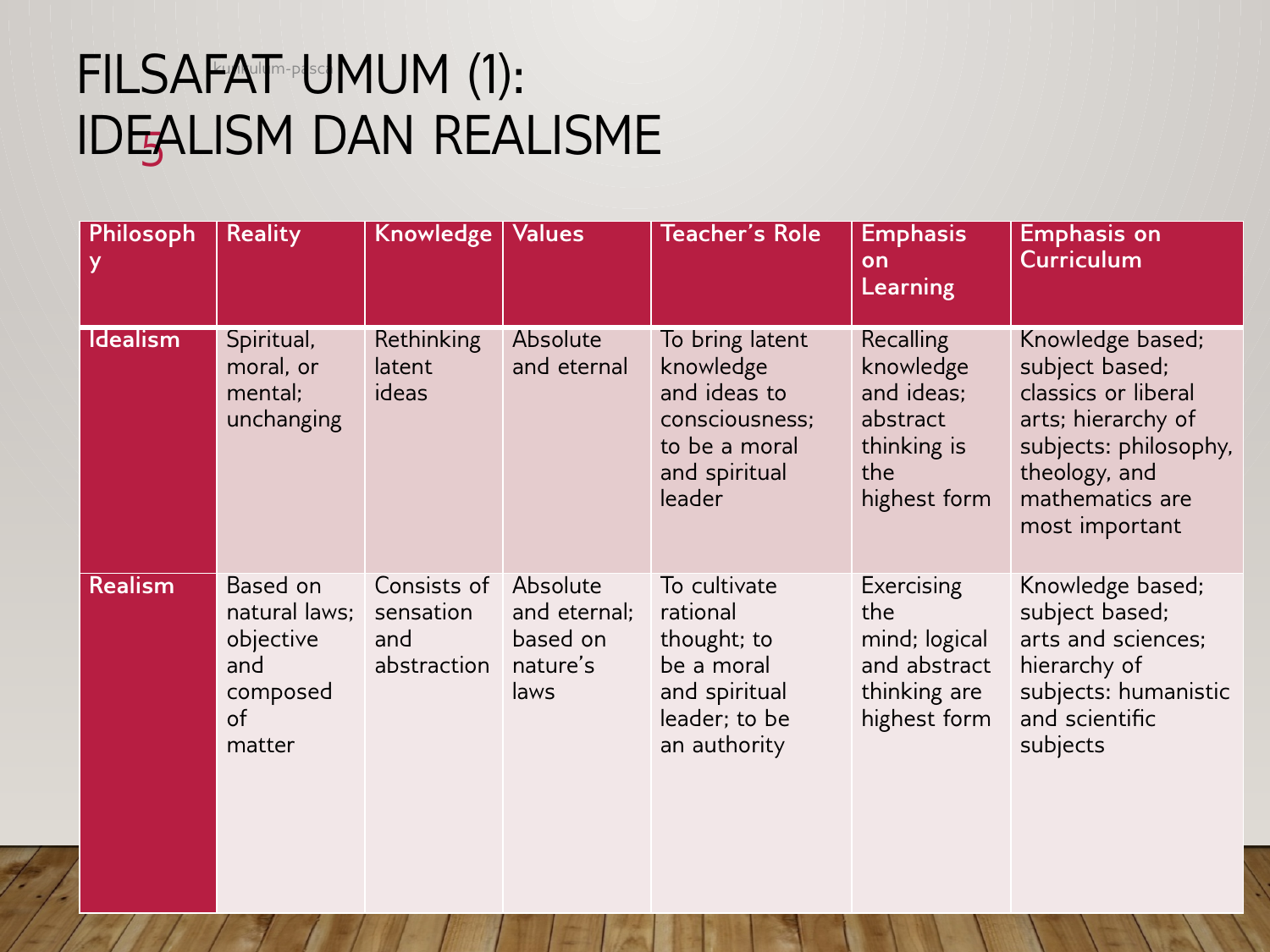

# FILSAFAT UMUM (1): idealism dan realisme
kurikulum-pasca
5
| Philosophy | Reality | Knowledge | Values | Teacher’s Role | Emphasis on Learning | Emphasis on Curriculum |
| --- | --- | --- | --- | --- | --- | --- |
| Idealism | Spiritual, moral, or mental; unchanging | Rethinking latent ideas | Absolute and eternal | To bring latent knowledge and ideas to consciousness; to be a moral and spiritual leader | Recalling knowledge and ideas; abstract thinking is the highest form | Knowledge based; subject based; classics or liberal arts; hierarchy of subjects: philosophy, theology, and mathematics are most important |
| Realism | Based on natural laws; objective and composed of matter | Consists of sensation and abstraction | Absolute and eternal; based on nature’s laws | To cultivate rational thought; to be a moral and spiritual leader; to be an authority | Exercising the mind; logical and abstract thinking are highest form | Knowledge based; subject based; arts and sciences; hierarchy of subjects: humanistic and scientific subjects |